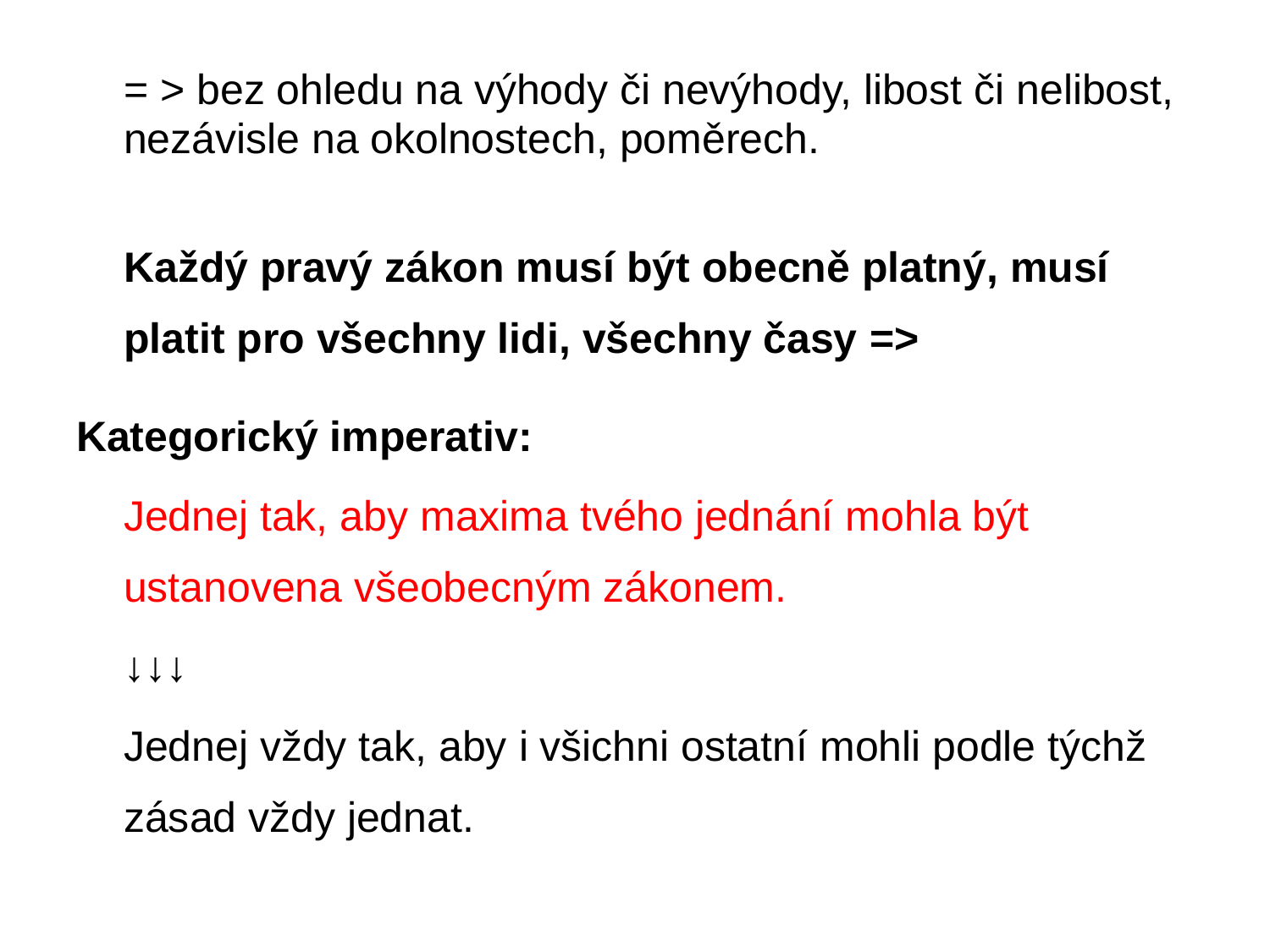

= > bez ohledu na výhody či nevýhody, libost či nelibost,
	nezávisle na okolnostech, poměrech.

	Každý pravý zákon musí být obecně platný, musí platit pro všechny lidi, všechny časy =>

Kategorický imperativ:
	Jednej tak, aby maxima tvého jednání mohla být ustanovena všeobecným zákonem.
	↓↓↓
	Jednej vždy tak, aby i všichni ostatní mohli podle týchž zásad vždy jednat.